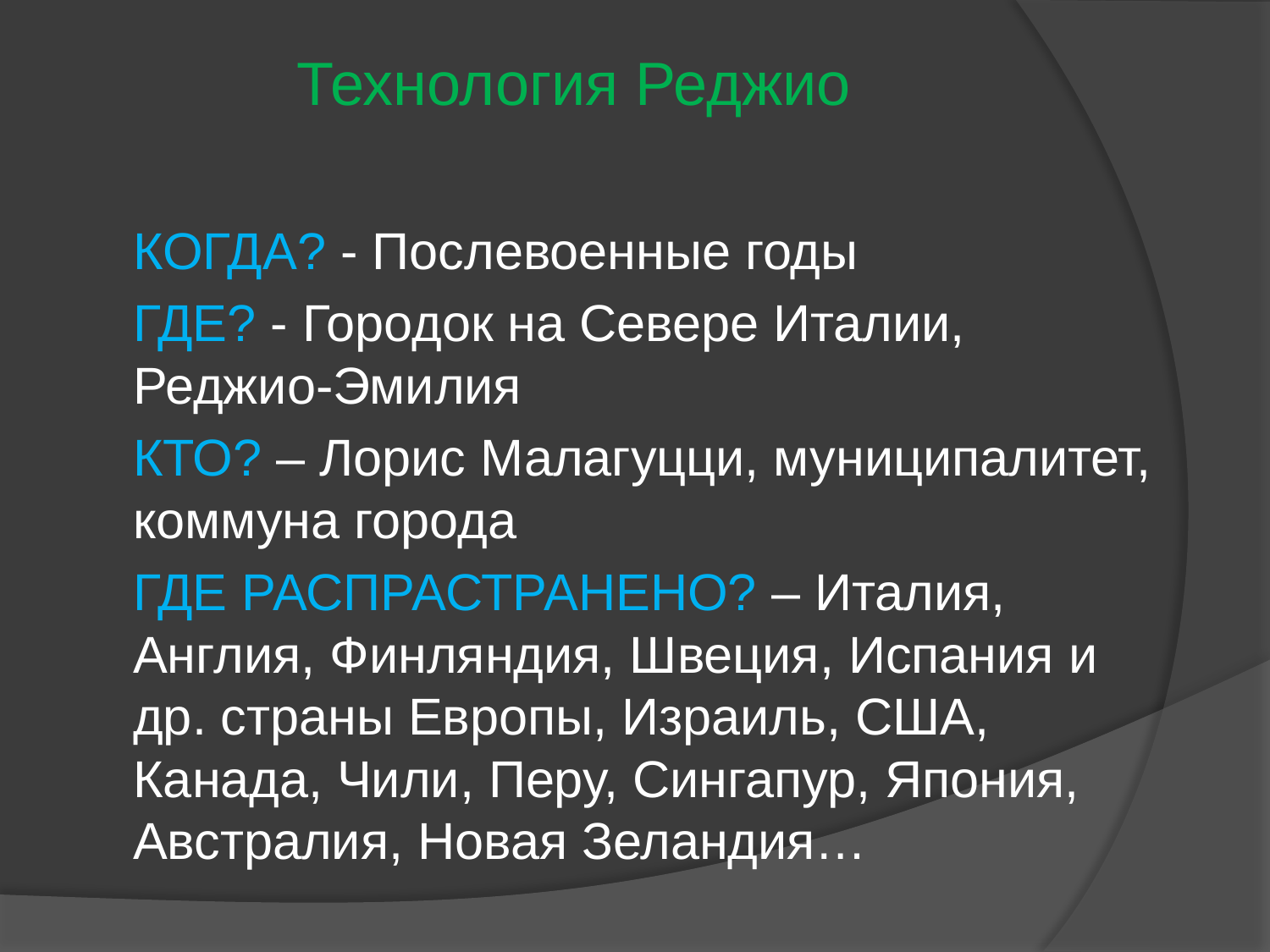

# Технология Реджио

	КОГДА? - Послевоенные годы
	ГДЕ? - Городок на Севере Италии, Реджио-Эмилия
	КТО? – Лорис Малагуцци, муниципалитет, коммуна города
	ГДЕ РАСПРАСТРАНЕНО? – Италия, Англия, Финляндия, Швеция, Испания и др. страны Европы, Израиль, США, Канада, Чили, Перу, Сингапур, Япония, Австралия, Новая Зеландия…